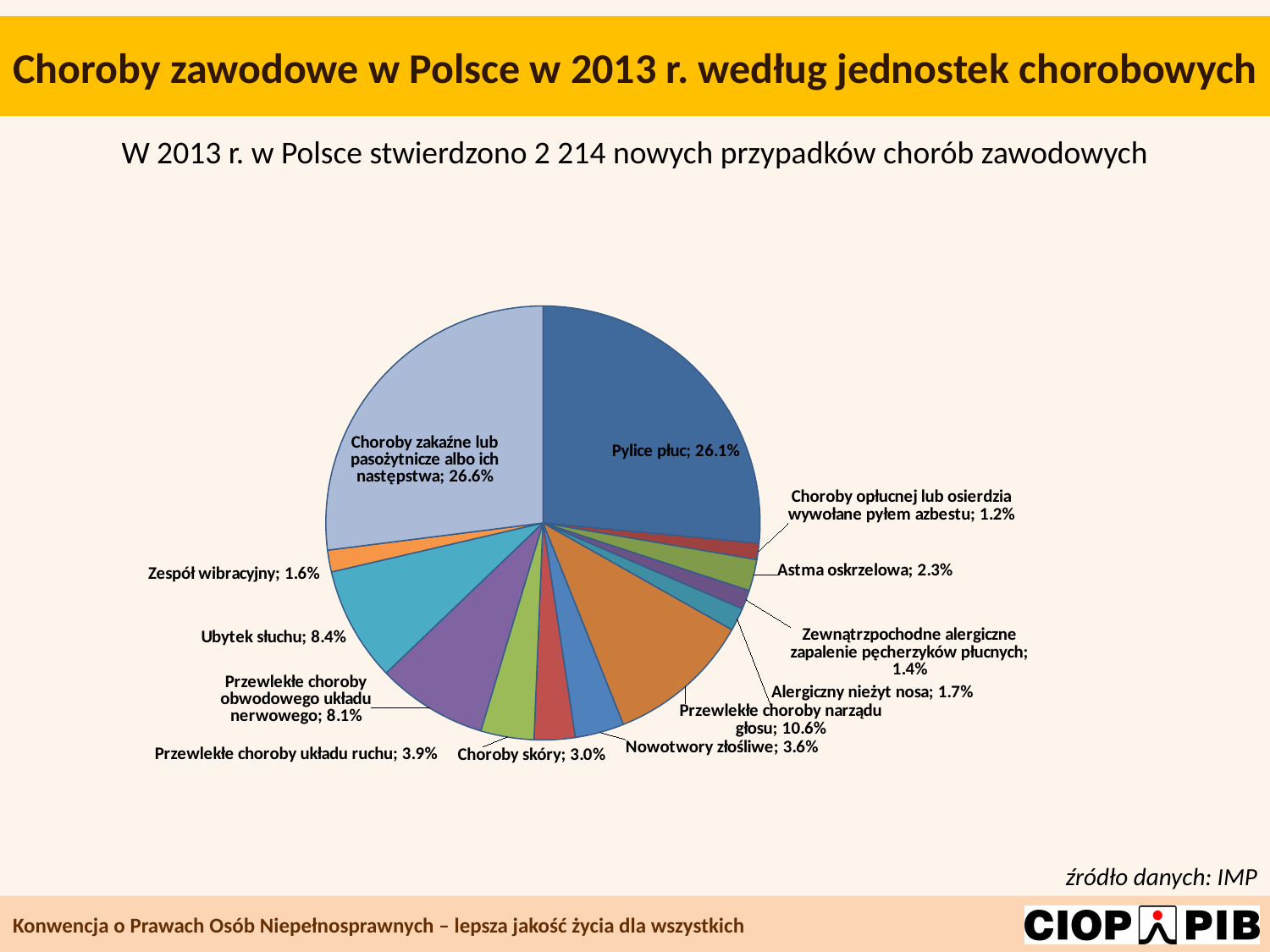

# Choroby zawodowe w Polsce w 2013 r. według jednostek chorobowych
W 2013 r. w Polsce stwierdzono 2 214 nowych przypadków chorób zawodowych

### Chart

| Category |  |
|---|---|
| Pylice płuc | 0.261 |
| Choroby opłucnej lub osierdzia wywołane pyłem azbestu | 0.012 |
| Astma oskrzelowa | 0.023 |
| Zewnątrzpochodne alergiczne zapalenie pęcherzyków płucnych | 0.014 |
| Alergiczny nieżyt nosa | 0.017 |
| Przewlekłe choroby narządu głosu | 0.106 |
| Nowotwory złośliwe | 0.036 |
| Choroby skóry | 0.03 |
| Przewlekłe choroby układu ruchu | 0.039 |
| Przewlekłe choroby obwodowego układu nerwowego | 0.081 |
| Ubytek słuchu | 0.084 |
| Zespół wibracyjny | 0.016 |
| Choroby zakaźne lub pasożytnicze albo ich następstwa | 0.266 |
źródło danych: IMP